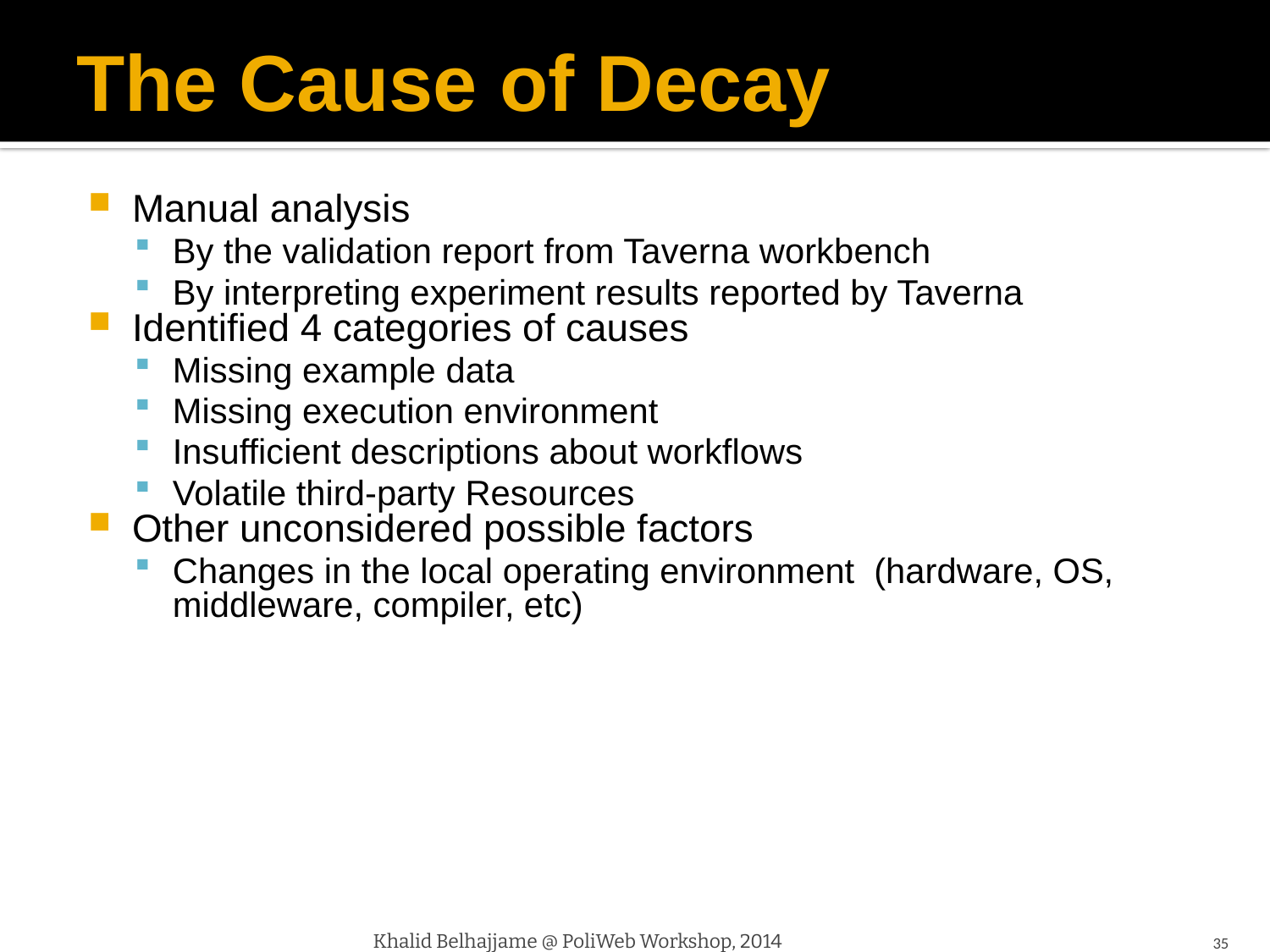

# The Cause of Decay
Manual analysis
By the validation report from Taverna workbench
By interpreting experiment results reported by Taverna
Identified 4 categories of causes
Missing example data
Missing execution environment
Insufficient descriptions about workflows
Volatile third-party Resources
Other unconsidered possible factors
Changes in the local operating environment  (hardware, OS, middleware, compiler, etc)

Khalid Belhajjame @ PoliWeb Workshop, 2014
35